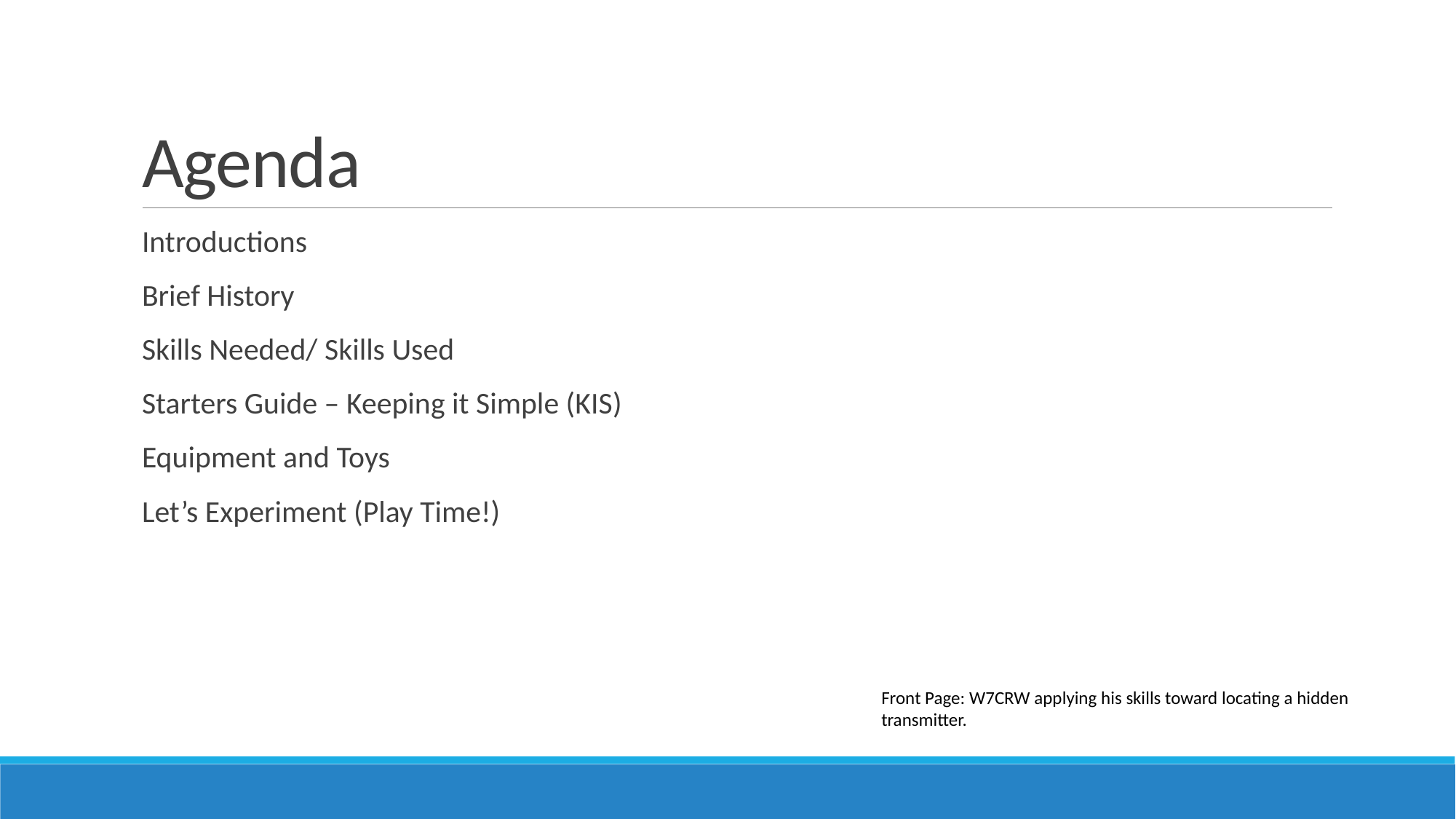

# Agenda
Introductions
Brief History
Skills Needed/ Skills Used
Starters Guide – Keeping it Simple (KIS)
Equipment and Toys
Let’s Experiment (Play Time!)

Front Page: W7CRW applying his skills toward locating a hidden transmitter.